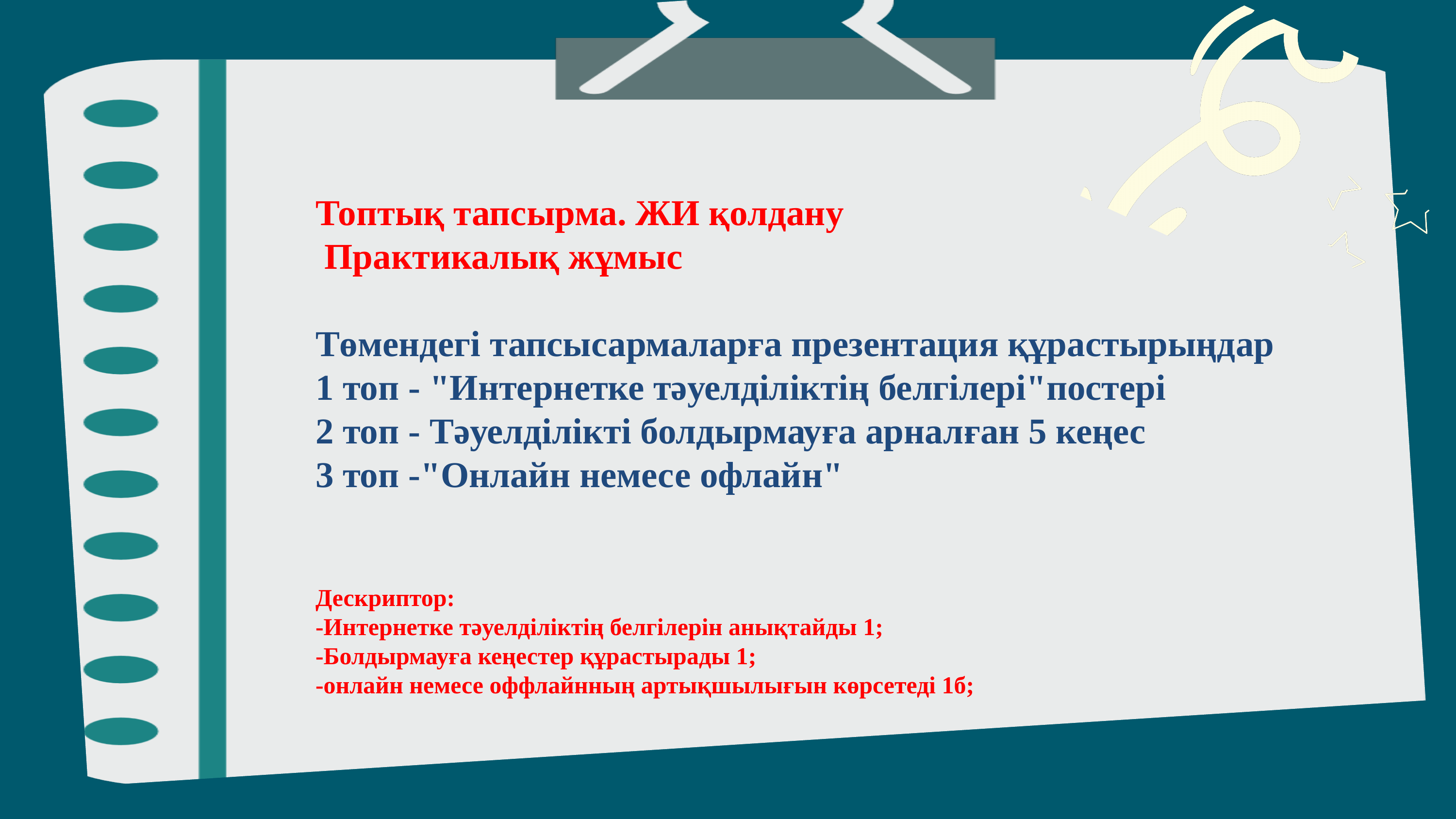

Топтық тапсырма. ЖИ қолдану
 Практикалық жұмыс

Төмендегі тапсысармаларға презентация құрастырыңдар
1 топ - "Интернетке тәуелділіктің белгілері"постері
2 топ - Тәуелділікті болдырмауға арналған 5 кеңес
3 топ -"Онлайн немесе офлайн"

Дескриптор:
-Интернетке тәуелділіктің белгілерін анықтайды 1;
-Болдырмауға кеңестер құрастырады 1;
-онлайн немесе оффлайнның артықшылығын көрсетеді 1б;